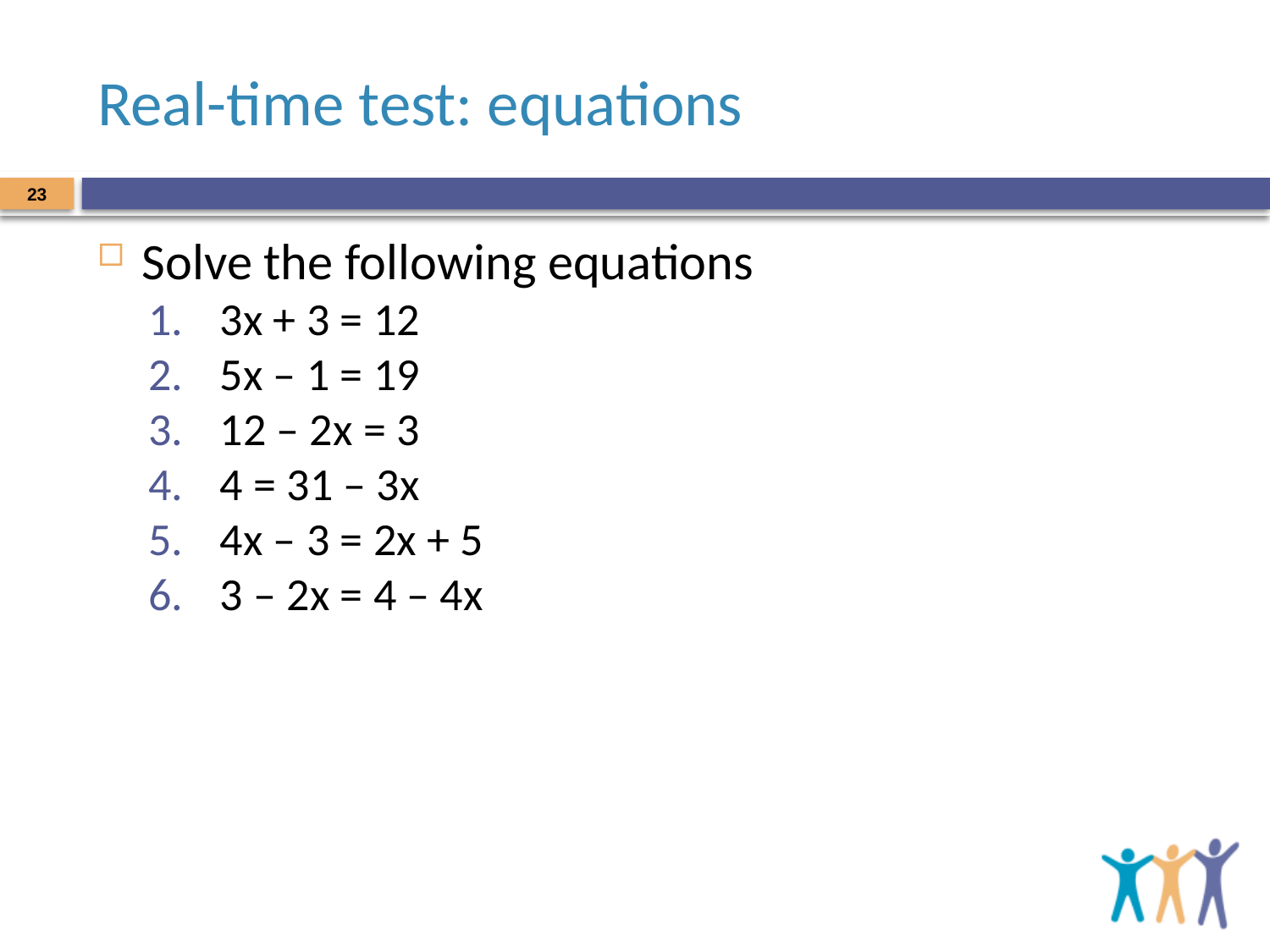

# Real-time test: equations
23
Solve the following equations
3x + 3 = 12
5x – 1 = 19
12 – 2x = 3
4 = 31 – 3x
4x – 3 = 2x + 5
3 – 2x = 4 – 4x